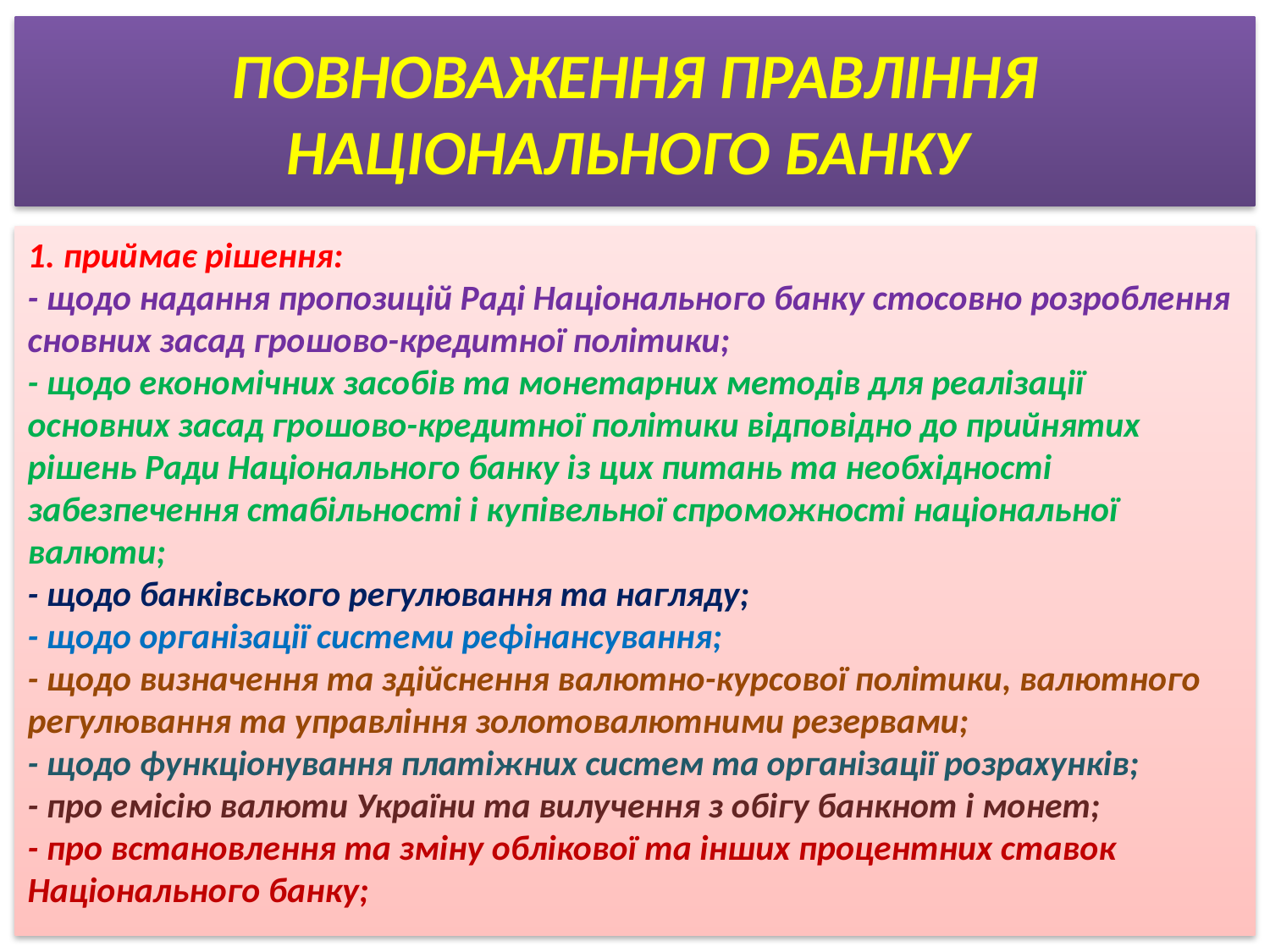

# ПОВНОВАЖЕННЯ ПРАВЛІННЯ НАЦІОНАЛЬНОГО БАНКУ
1. приймає рішення:
- щодо надання пропозицій Раді Національного банку стосовно розроблення сновних засад грошово-кредитної політики;
- щодо економічних засобів та монетарних методів для реалізації  основних засад грошово-кредитної політики відповідно до прийнятих рішень Ради Національного банку із цих питань та необхідності забезпечення стабільності і купівельної спроможності національної
валюти;
- щодо банківського регулювання та нагляду;
- щодо організації системи рефінансування;
- щодо визначення та здійснення валютно-курсової політики, валютного регулювання та управління золотовалютними резервами;
- щодо функціонування платіжних систем та організації розрахунків;
- про емісію валюти України та вилучення з обігу банкнот і монет;
- про встановлення та зміну облікової та інших процентних ставок Національного банку;